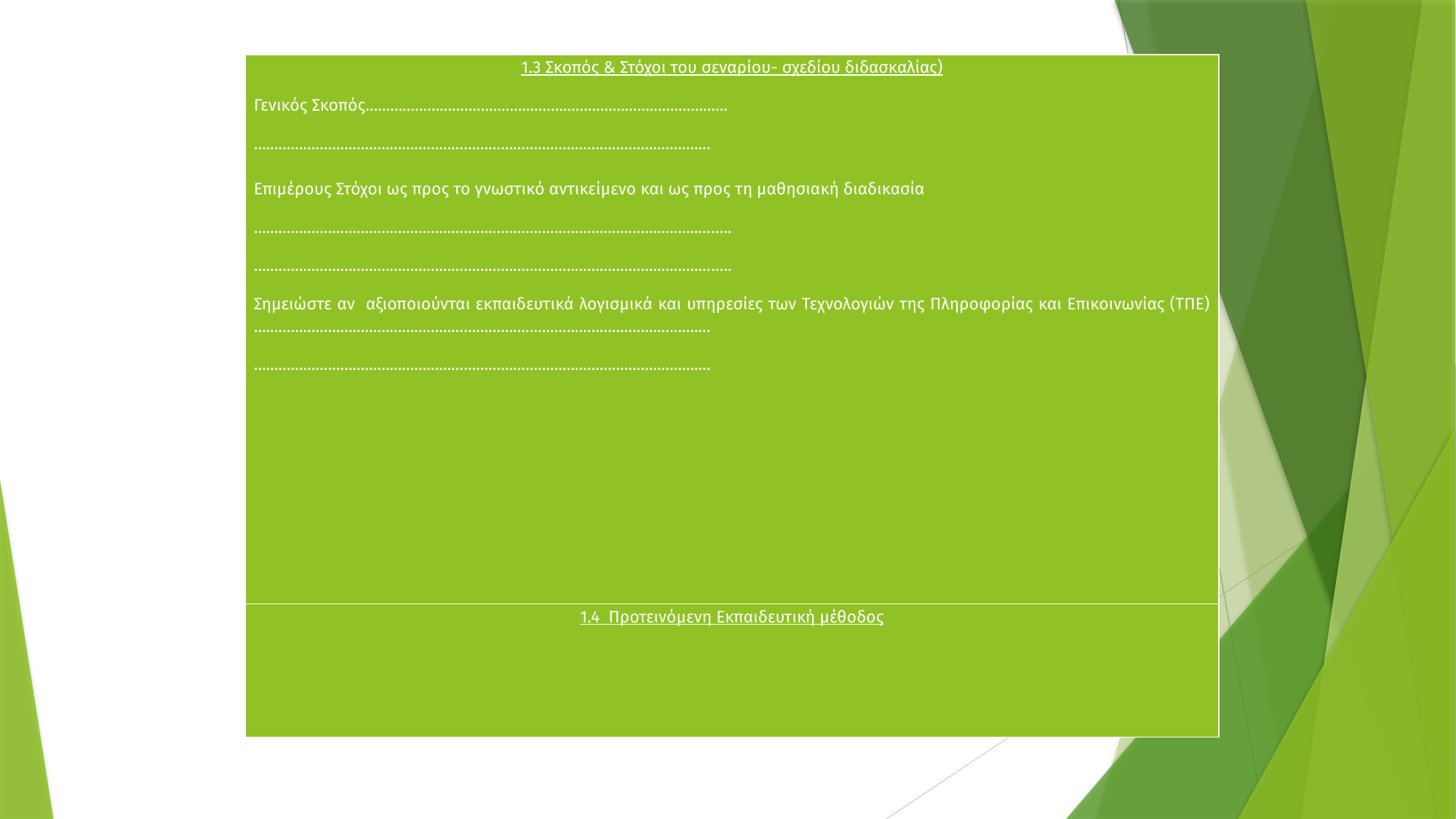

| 1.3 Σκοπός & Στόχοι του σεναρίου- σχεδίου διδασκαλίας) Γενικός Σκοπός……………………………………………………………………………. ………………………………………………………………………………………………… Επιμέρους Στόχοι ως προς το γνωστικό αντικείμενο και ως προς τη μαθησιακή διαδικασία …………………………………………………………………………………………………….. …………………………………………………………………………………………………….. Σημειώστε αν αξιοποιούνται εκπαιδευτικά λογισμικά και υπηρεσίες των Τεχνολογιών της Πληροφορίας και Επικοινωνίας (ΤΠΕ) ………………………………………………………………………………………………… ………………………………………………………………………………………………… |
| --- |
| 1.4 Προτεινόμενη Εκπαιδευτική μέθοδος |